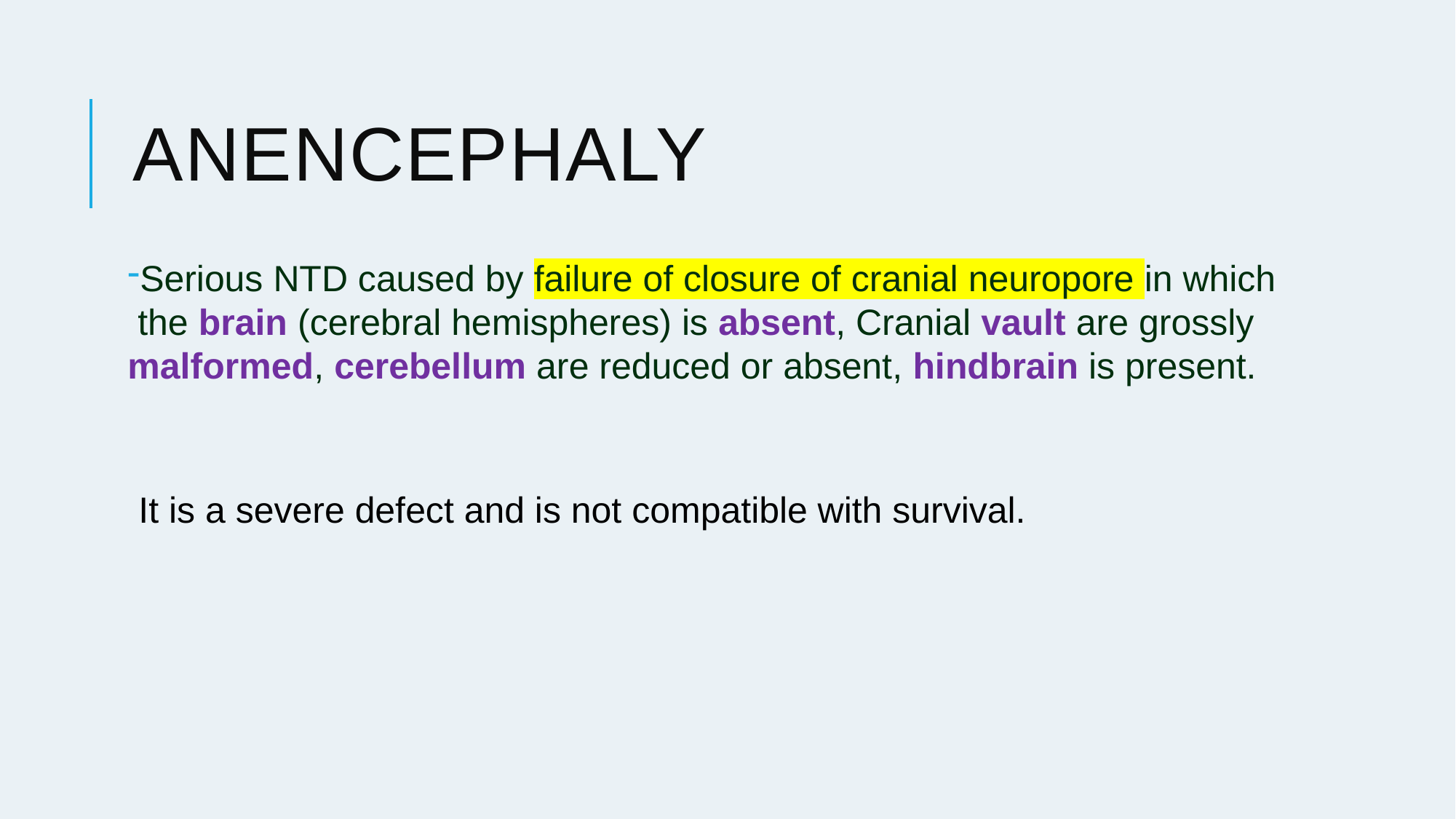

# Anencephaly
Serious NTD caused by failure of closure of cranial neuropore in which  the brain (cerebral hemispheres) is absent, Cranial vault are grossly malformed, cerebellum are reduced or absent, hindbrain is present.

It is a severe defect and is not compatible with survival.